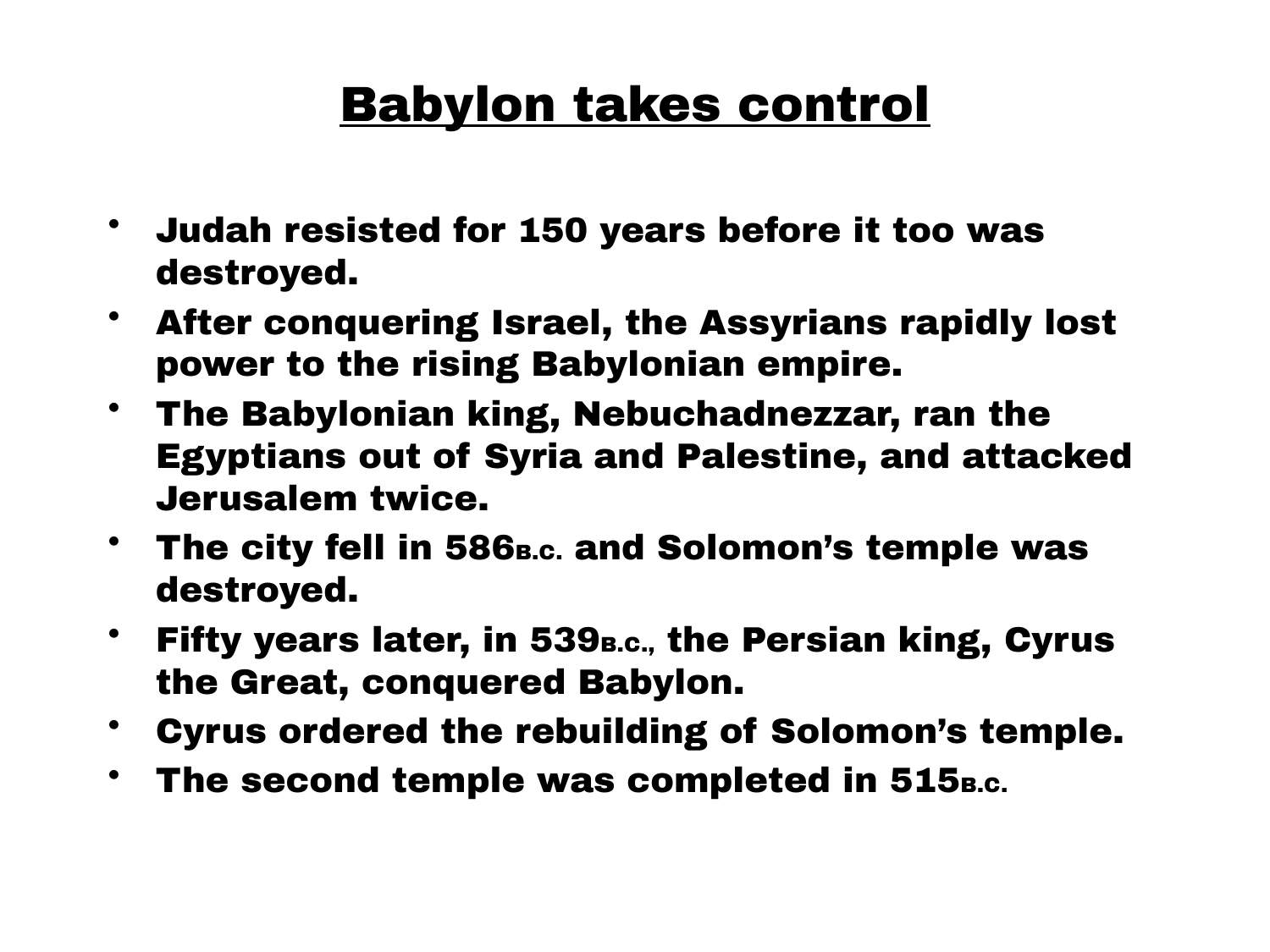

# Babylon takes control
Judah resisted for 150 years before it too was destroyed.
After conquering Israel, the Assyrians rapidly lost power to the rising Babylonian empire.
The Babylonian king, Nebuchadnezzar, ran the Egyptians out of Syria and Palestine, and attacked Jerusalem twice.
The city fell in 586B.C. and Solomon’s temple was destroyed.
Fifty years later, in 539B.C., the Persian king, Cyrus the Great, conquered Babylon.
Cyrus ordered the rebuilding of Solomon’s temple.
The second temple was completed in 515B.C.